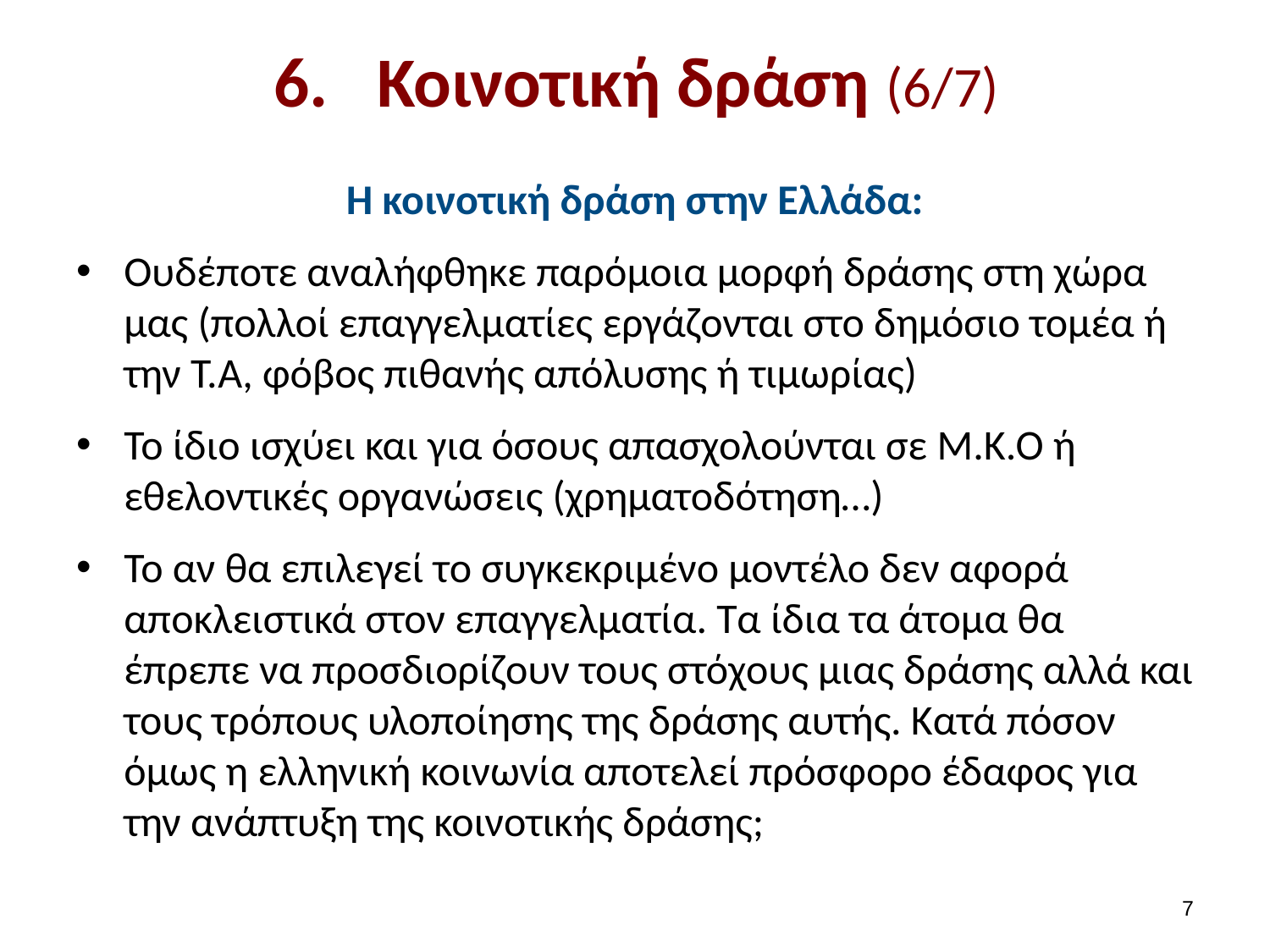

# Κοινοτική δράση (6/7)
Η κοινοτική δράση στην Ελλάδα:
Ουδέποτε αναλήφθηκε παρόμοια μορφή δράσης στη χώρα μας (πολλοί επαγγελματίες εργάζονται στο δημόσιο τομέα ή την Τ.Α, φόβος πιθανής απόλυσης ή τιμωρίας)
Το ίδιο ισχύει και για όσους απασχολούνται σε Μ.Κ.Ο ή εθελοντικές οργανώσεις (χρηματοδότηση…)
Το αν θα επιλεγεί το συγκεκριμένο μοντέλο δεν αφορά αποκλειστικά στον επαγγελματία. Τα ίδια τα άτομα θα έπρεπε να προσδιορίζουν τους στόχους μιας δράσης αλλά και τους τρόπους υλοποίησης της δράσης αυτής. Κατά πόσον όμως η ελληνική κοινωνία αποτελεί πρόσφορο έδαφος για την ανάπτυξη της κοινοτικής δράσης;

7